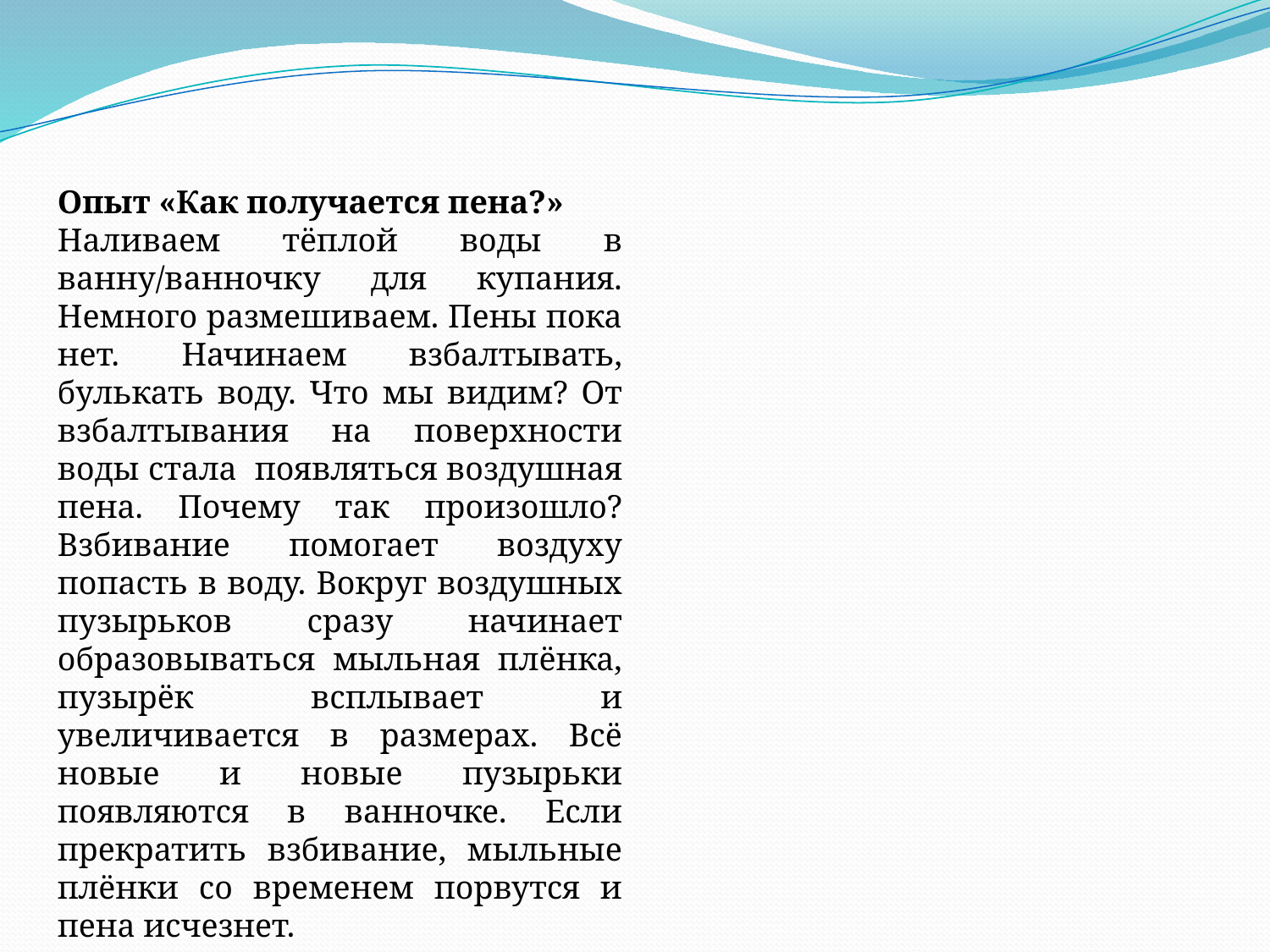

Опыт «Как получается пена?»
Наливаем тёплой воды в ванну/ванночку для купания. Немного размешиваем. Пены пока нет. Начинаем взбалтывать, булькать воду. Что мы видим? От взбалтывания на поверхности воды стала  появляться воздушная пена. Почему так произошло? Взбивание помогает воздуху попасть в воду. Вокруг воздушных пузырьков сразу начинает образовываться мыльная плёнка, пузырёк всплывает и увеличивается в размерах. Всё новые и новые пузырьки появляются в ванночке. Если прекратить взбивание, мыльные плёнки со временем порвутся и пена исчезнет.